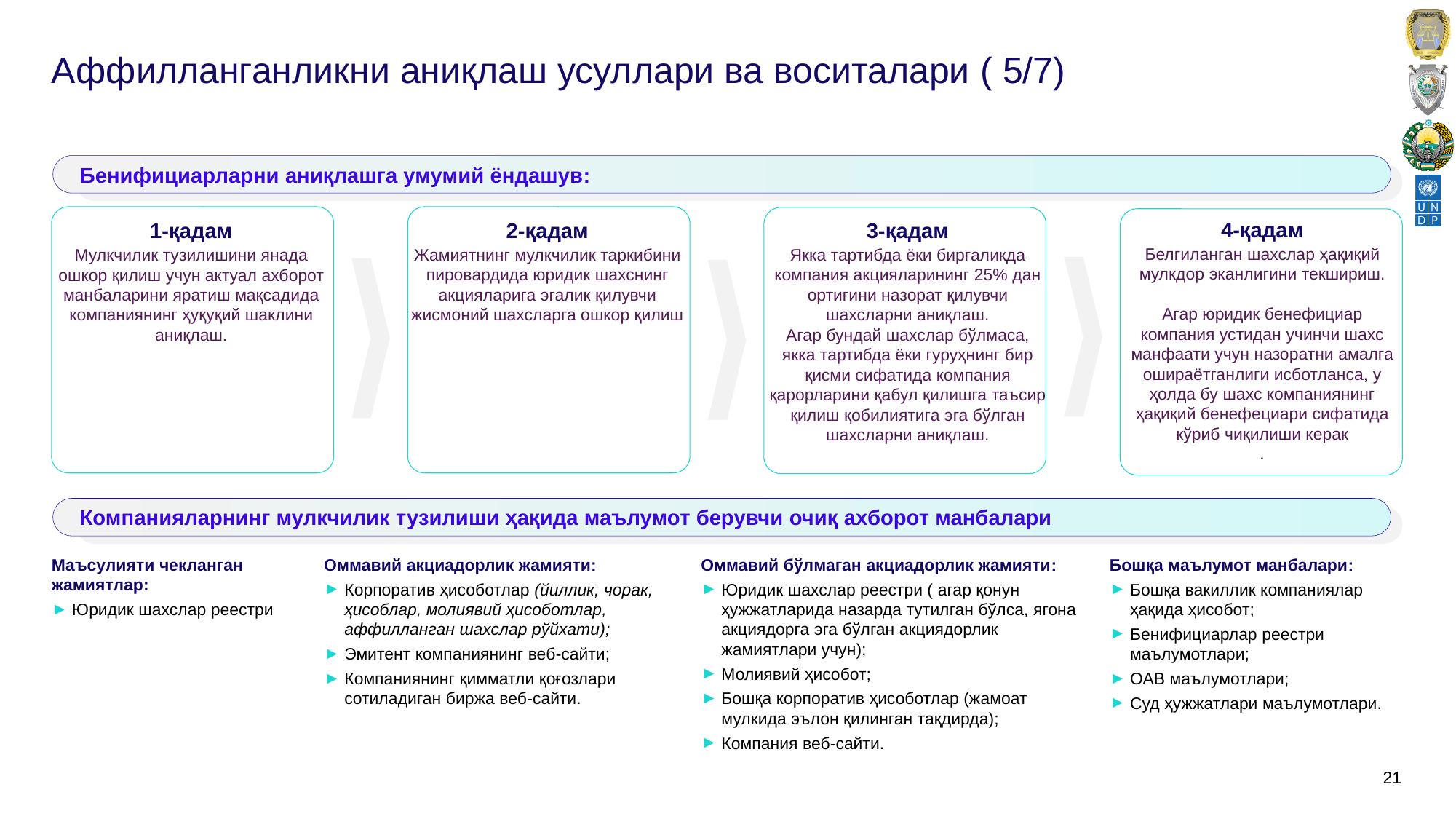

# Аффилланганликни аниқлаш усуллари ва воситалари ( 5/7)
Бенифициарларни аниқлашга умумий ёндашув:

1-қадам
Мулкчилик тузилишини янада ошкор қилиш учун актуал ахборот манбаларини яратиш мақсадида компаниянинг ҳуқуқий шаклини аниқлаш.

2-қадам
Жамиятнинг мулкчилик таркибини пировардида юридик шахснинг акцияларига эгалик қилувчи жисмоний шахсларга ошкор қилиш

3-қадам
Якка тартибда ёки биргаликда компания акцияларининг 25% дан ортиғини назорат қилувчи шахсларни аниқлаш.
Агар бундай шахслар бўлмаса, якка тартибда ёки гуруҳнинг бир қисми сифатида компания қарорларини қабул қилишга таъсир қилиш қобилиятига эга бўлган шахсларни аниқлаш.

4-қадам
Белгиланган шахслар ҳақиқий мулкдор эканлигини текшириш.

Агар юридик бенефициар компания устидан учинчи шахс манфаати учун назоратни амалга ошираётганлиги исботланса, у ҳолда бу шахс компаниянинг ҳақиқий бенефециари сифатида кўриб чиқилиши керак
.

Компанияларнинг мулкчилик тузилиши ҳақида маълумот берувчи очиқ ахборот манбалари

Маъсулияти чекланган жамиятлар:
Юридик шахслар реестри
Оммавий акциадорлик жамияти:
Корпоратив ҳисоботлар (йиллик, чорак, ҳисоблар, молиявий ҳисоботлар, аффилланган шахслар рўйхати);
Эмитент компаниянинг веб-сайти;
Компаниянинг қимматли қоғозлари сотиладиган биржа веб-сайти.
Оммавий бўлмаган акциадорлик жамияти:
Юридик шахслар реестри ( агар қонун ҳужжатларида назарда тутилган бўлса, ягона акциядорга эга бўлган акциядорлик жамиятлари учун);
Молиявий ҳисобот;
Бошқа корпоратив ҳисоботлар (жамоат мулкида эълон қилинган тақдирда);
Компания веб-сайти.
Бошқа маълумот манбалари:
Бошқа вакиллик компаниялар ҳақида ҳисобот;
Бенифициарлар реестри маълумотлари;
ОАВ маълумотлари;
Суд ҳужжатлари маълумотлари.